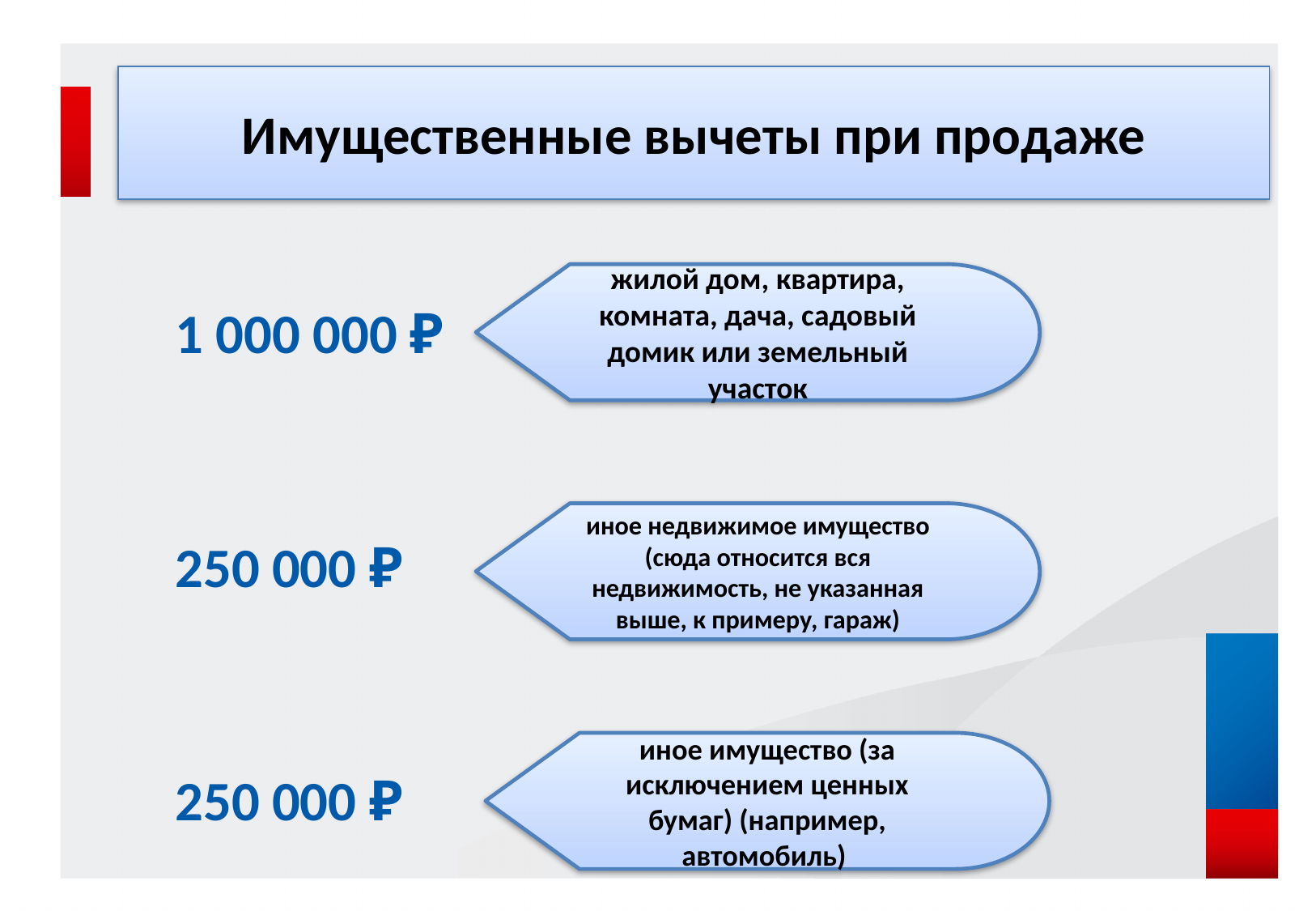

# Имущественные вычеты при продаже

1 000 000 ₽

250 000 ₽

250 000 ₽

жилой дом, квартира, комната, дача, садовый домик или земельный участок
иное недвижимое имущество (сюда относится вся недвижимость, не указанная выше, к примеру, гараж)
иное имущество (за исключением ценных бумаг) (например, автомобиль)